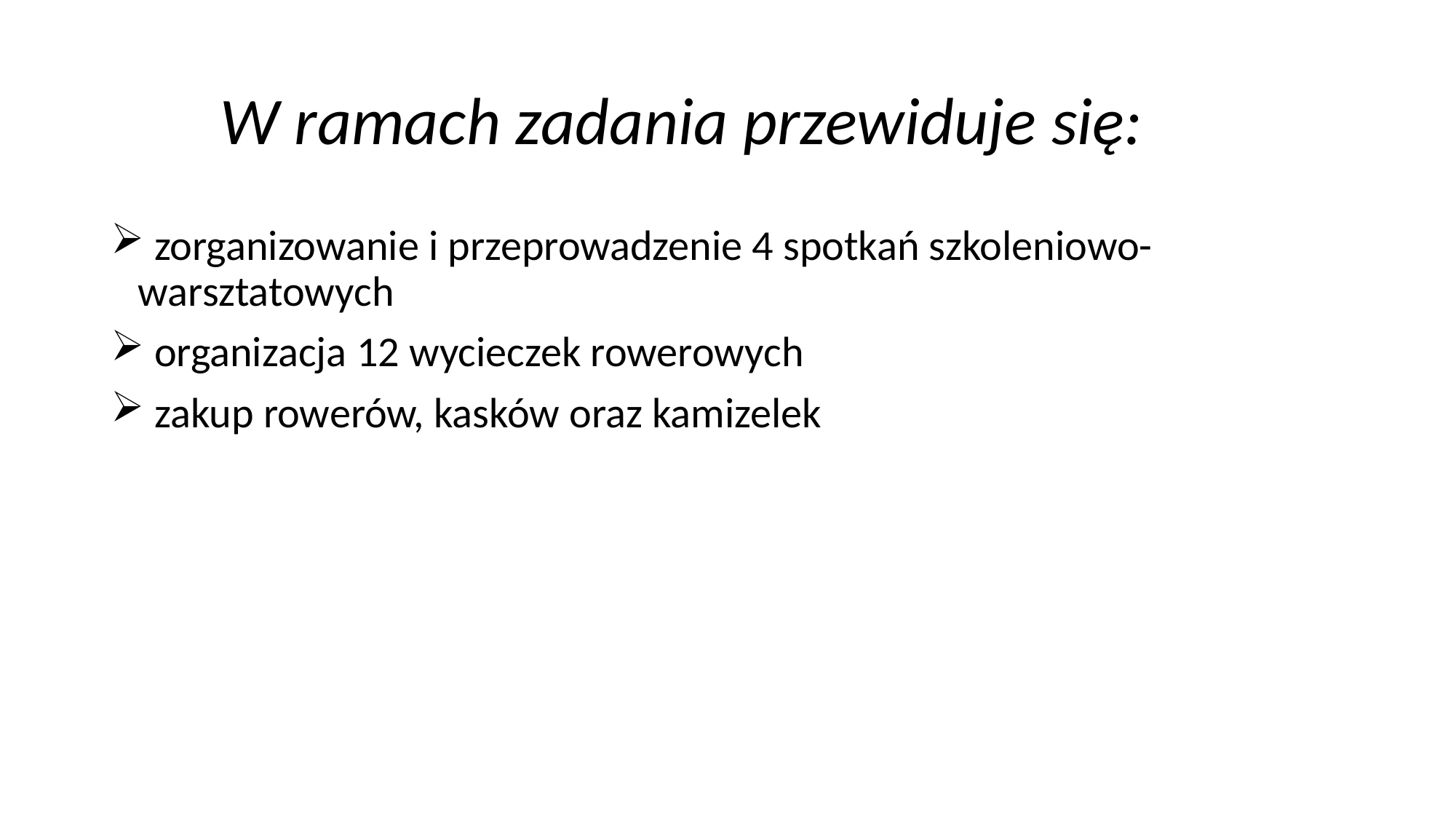

# W ramach zadania przewiduje się:
 zorganizowanie i przeprowadzenie 4 spotkań szkoleniowo-warsztatowych
 organizacja 12 wycieczek rowerowych
 zakup rowerów, kasków oraz kamizelek